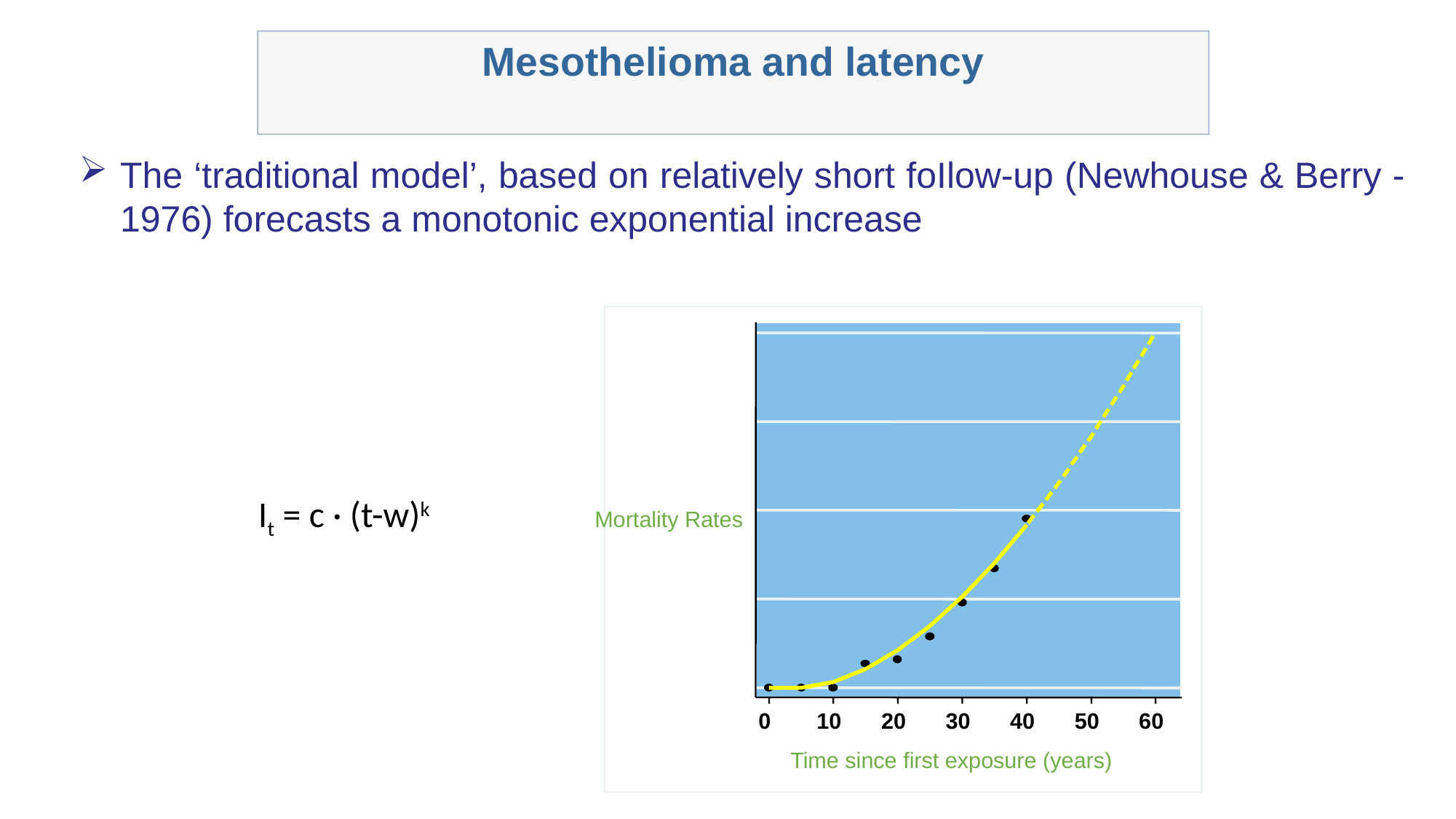

Mesothelioma and latency

The ‘traditional model’, based on relatively short foIlow-up (Newhouse & Berry -1976) forecasts a monotonic exponential increase

Mortality Rates

0
10
20
30
40
50
60
Time since first exposure (years)
It = c · (t-w)k